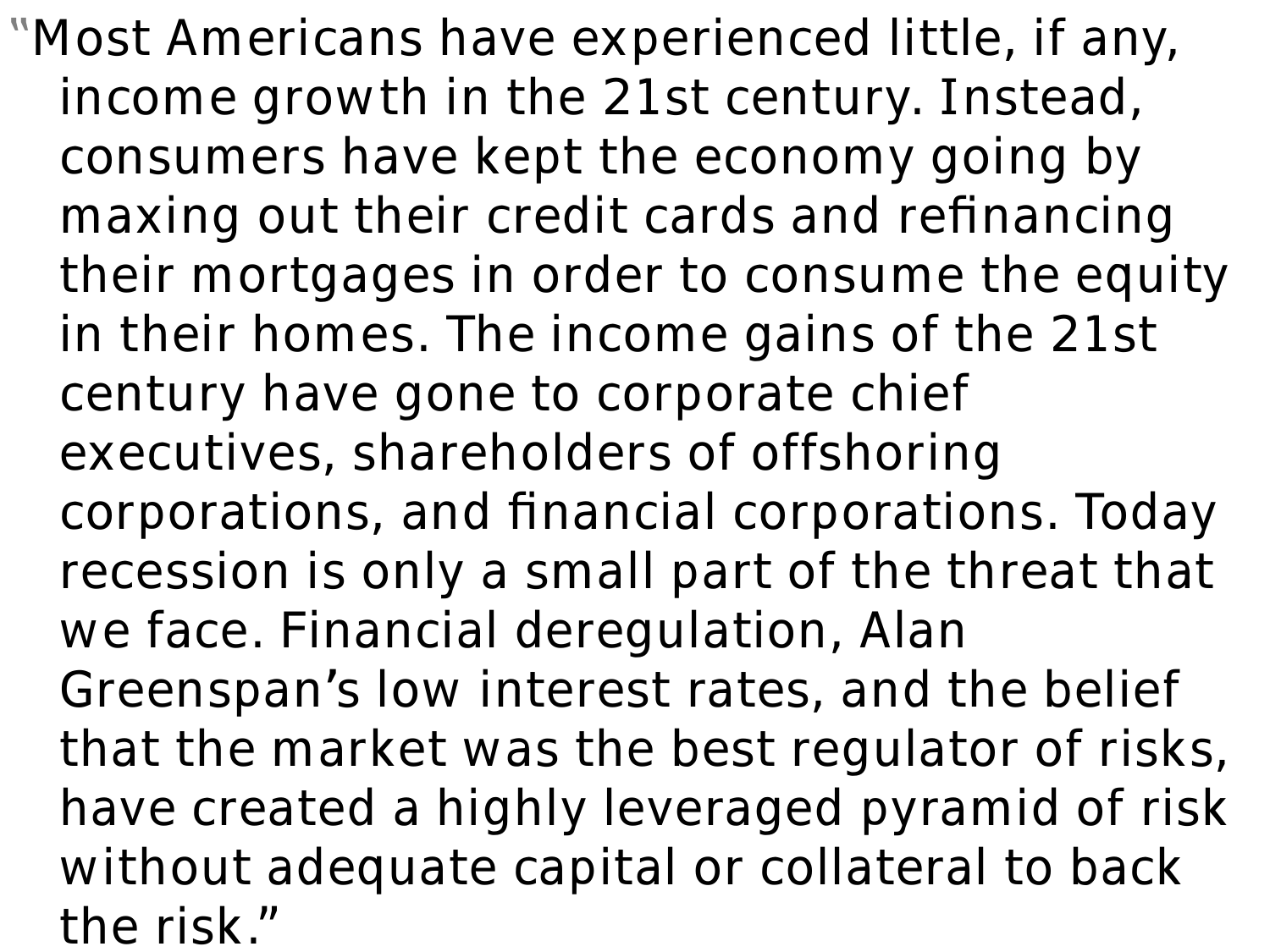

“Most Americans have experienced little, if any, income growth in the 21st century. Instead, consumers have kept the economy going by maxing out their credit cards and refinancing their mortgages in order to consume the equity in their homes. The income gains of the 21st century have gone to corporate chief executives, shareholders of offshoring corporations, and financial corporations. Today recession is only a small part of the threat that we face. Financial deregulation, Alan Greenspan’s low interest rates, and the belief that the market was the best regulator of risks, have created a highly leveraged pyramid of risk without adequate capital or collateral to back the risk.”